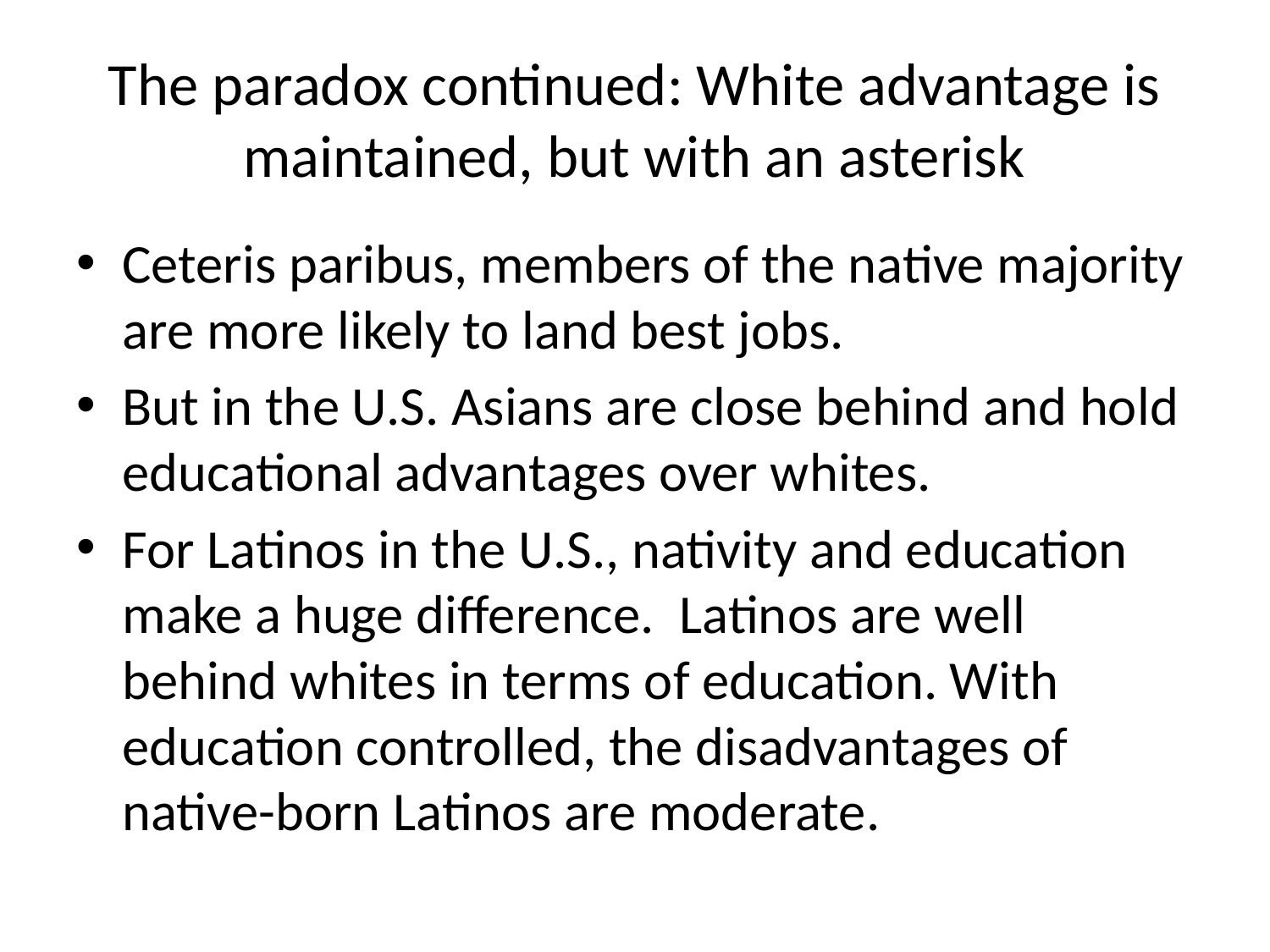

# The paradox continued: White advantage is maintained, but with an asterisk
Ceteris paribus, members of the native majority are more likely to land best jobs.
But in the U.S. Asians are close behind and hold educational advantages over whites.
For Latinos in the U.S., nativity and education make a huge difference.  Latinos are well behind whites in terms of education. With education controlled, the disadvantages of native-born Latinos are moderate.